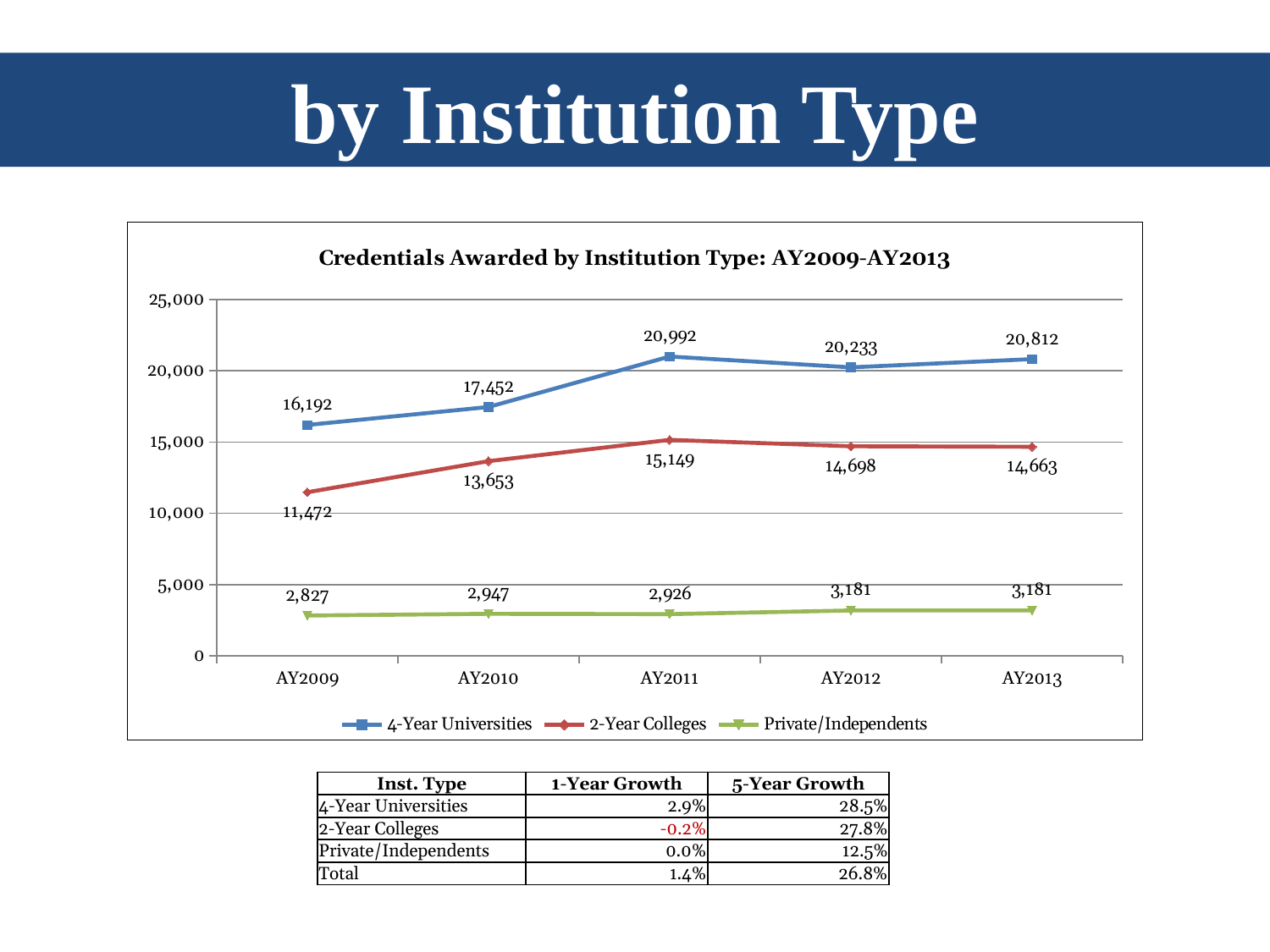

by Institution Type

### Chart: Credentials Awarded by Institution Type: AY2009-AY2013

| Category | 4-Year Universities | 2-Year Colleges | Private/Independents |
|---|---|---|---|
| AY2009 | 16192.0 | 11472.0 | 2827.0 |
| AY2010 | 17452.0 | 13653.0 | 2947.0 |
| AY2011 | 20992.0 | 15149.0 | 2926.0 |
| AY2012 | 20233.0 | 14698.0 | 3181.0 |
| AY2013 | 20812.0 | 14663.0 | 3181.0 |
| Inst. Type | 1-Year Growth | 5-Year Growth |
| --- | --- | --- |
| 4-Year Universities | 2.9% | 28.5% |
| 2-Year Colleges | -0.2% | 27.8% |
| Private/Independents | 0.0% | 12.5% |
| Total | 1.4% | 26.8% |